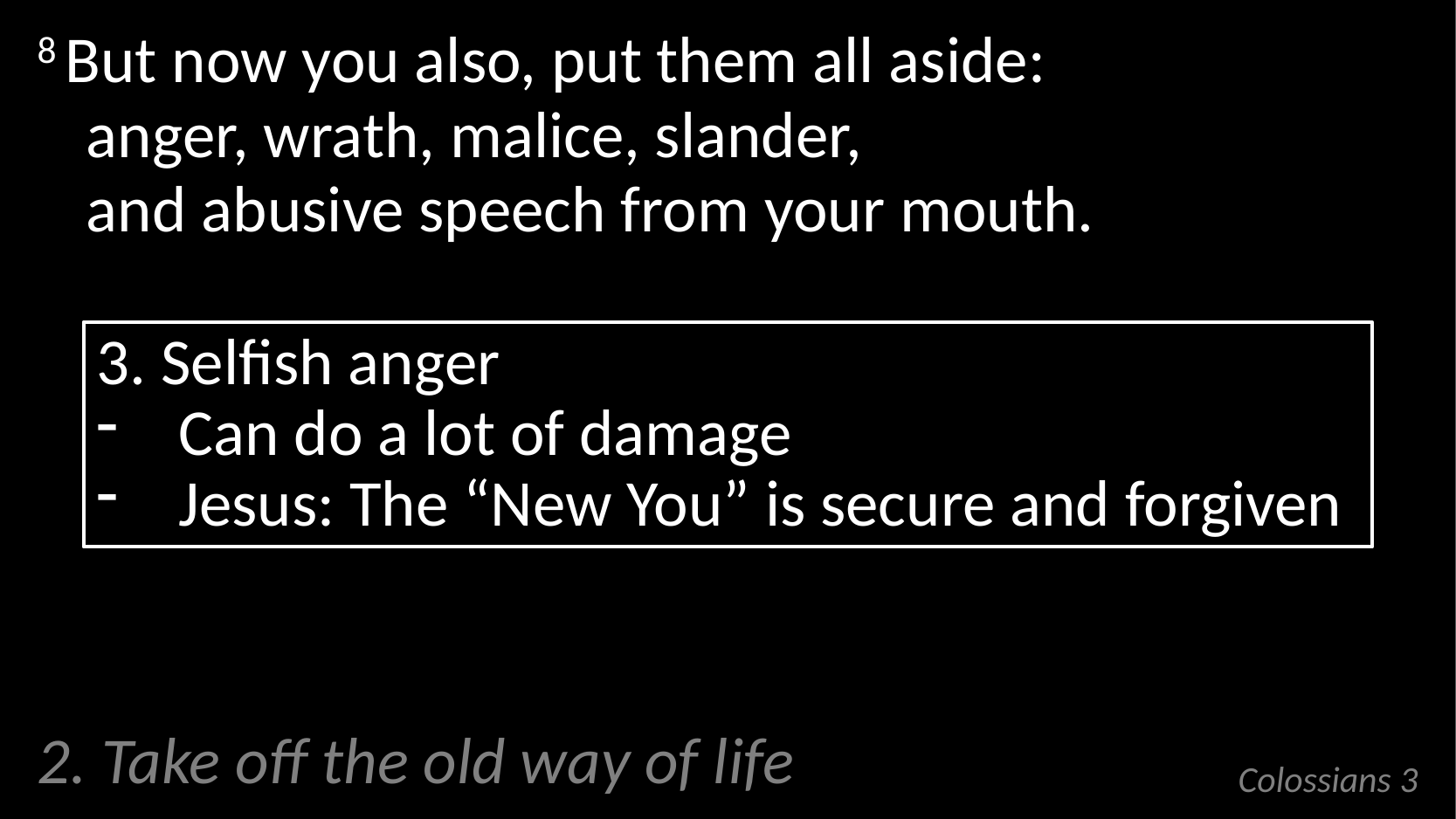

8 But now you also, put them all aside:
anger, wrath, malice, slander,
and abusive speech from your mouth.
3. Selfish anger
Can do a lot of damage
Jesus: The “New You” is secure and forgiven
2. Take off the old way of life
# Colossians 3